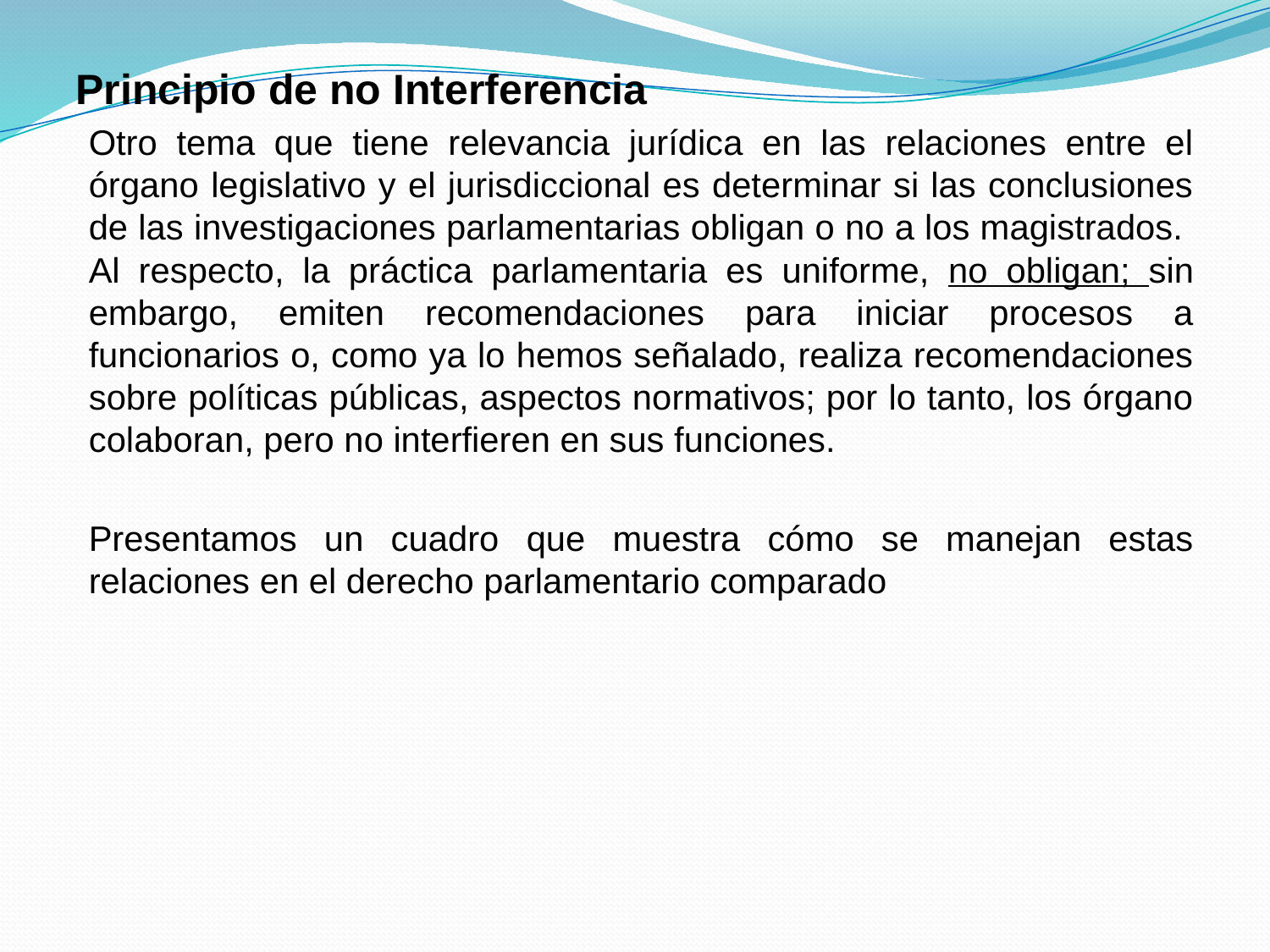

Principio de no Interferencia
Otro tema que tiene relevancia jurídica en las relaciones entre el órgano legislativo y el jurisdiccional es determinar si las conclusiones de las investigaciones parlamentarias obligan o no a los magistrados.  Al respecto, la práctica parlamentaria es uniforme, no obligan; sin embargo, emiten recomendaciones para iniciar procesos a funcionarios o, como ya lo hemos señalado, realiza recomendaciones sobre políticas públicas, aspectos normativos; por lo tanto, los órgano colaboran, pero no interfieren en sus funciones.

Presentamos un cuadro que muestra cómo se manejan estas relaciones en el derecho parlamentario comparado